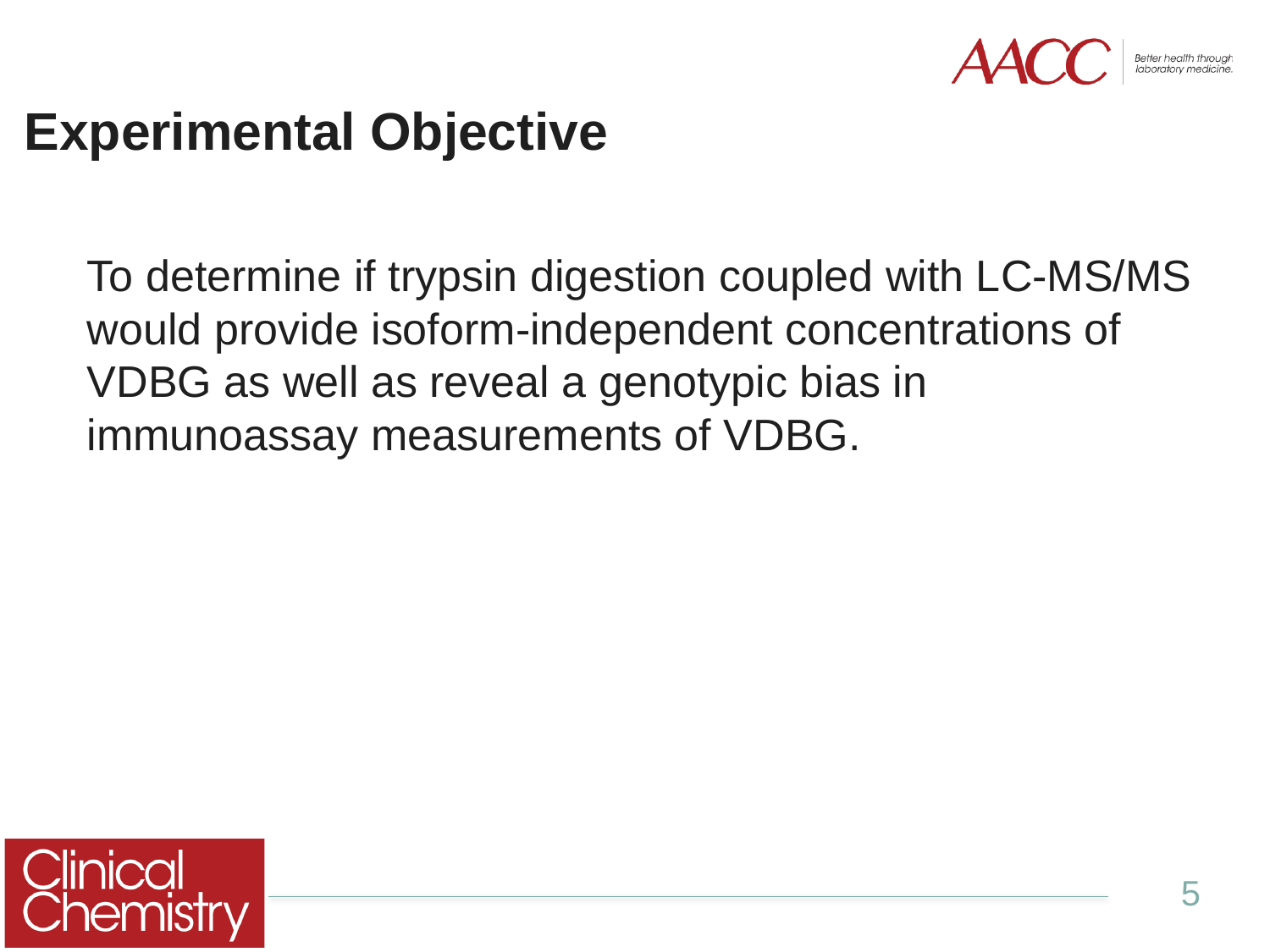

# Experimental Objective
To determine if trypsin digestion coupled with LC-MS/MS would provide isoform-independent concentrations of VDBG as well as reveal a genotypic bias in immunoassay measurements of VDBG.

5